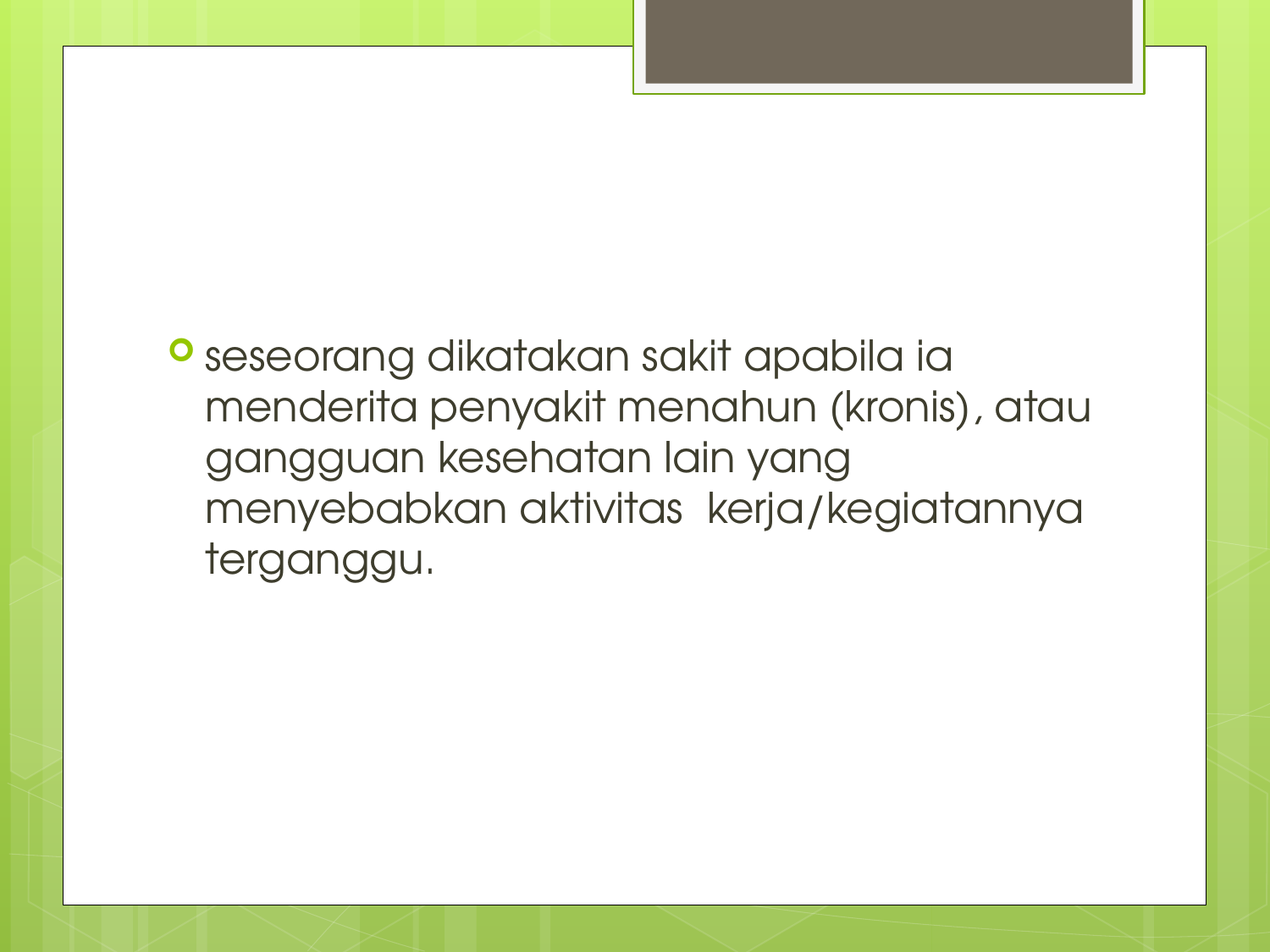

#
seseorang dikatakan sakit apabila ia menderita penyakit menahun (kronis), atau gangguan kesehatan lain yang menyebabkan aktivitas  kerja/kegiatannya terganggu.